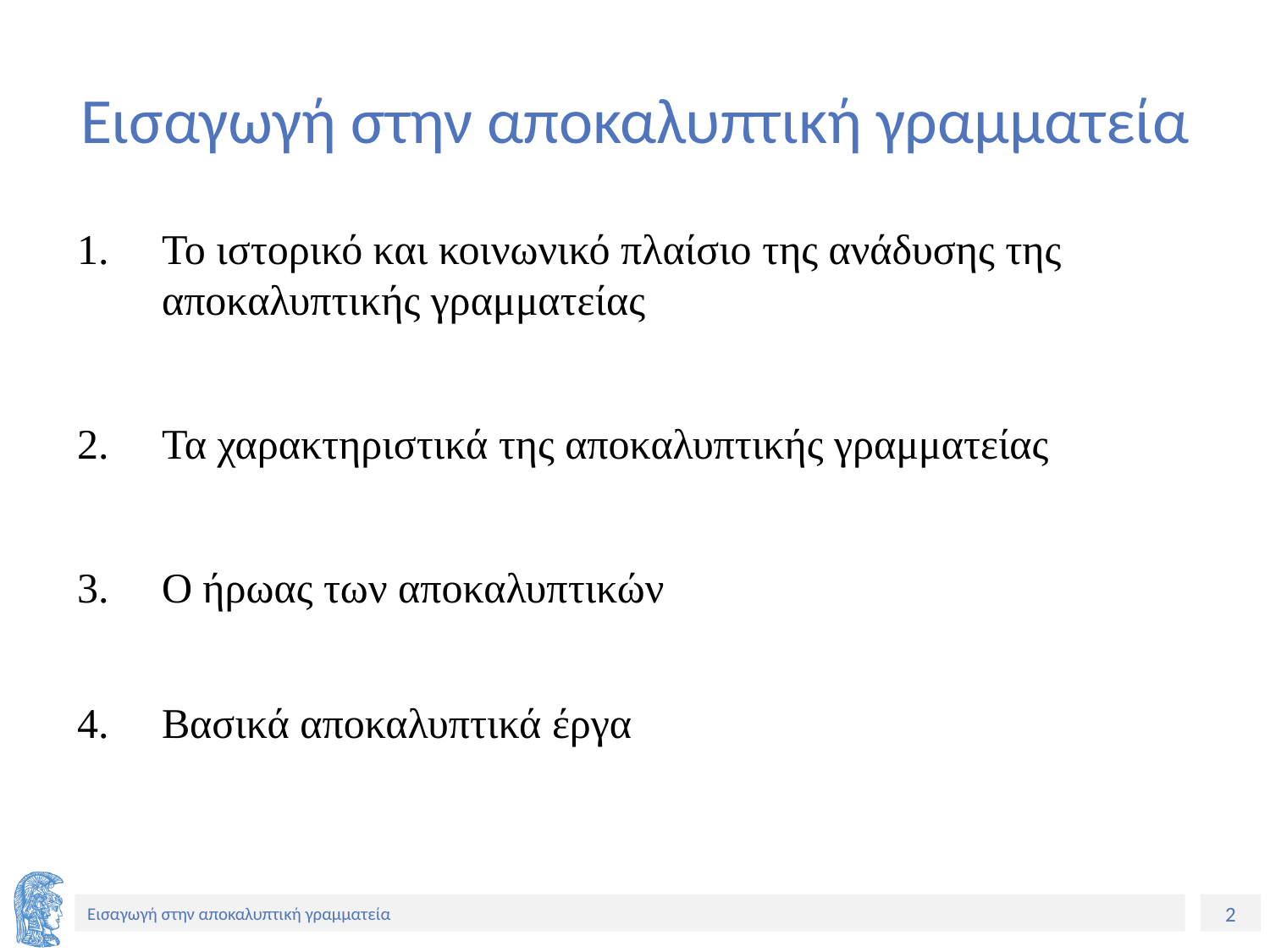

# Εισαγωγή στην αποκαλυπτική γραμματεία
Το ιστορικό και κοινωνικό πλαίσιο της ανάδυσης της αποκαλυπτικής γραμματείας

Τα χαρακτηριστικά της αποκαλυπτικής γραμματείας

Ο ήρωας των αποκαλυπτικών

Βασικά αποκαλυπτικά έργα